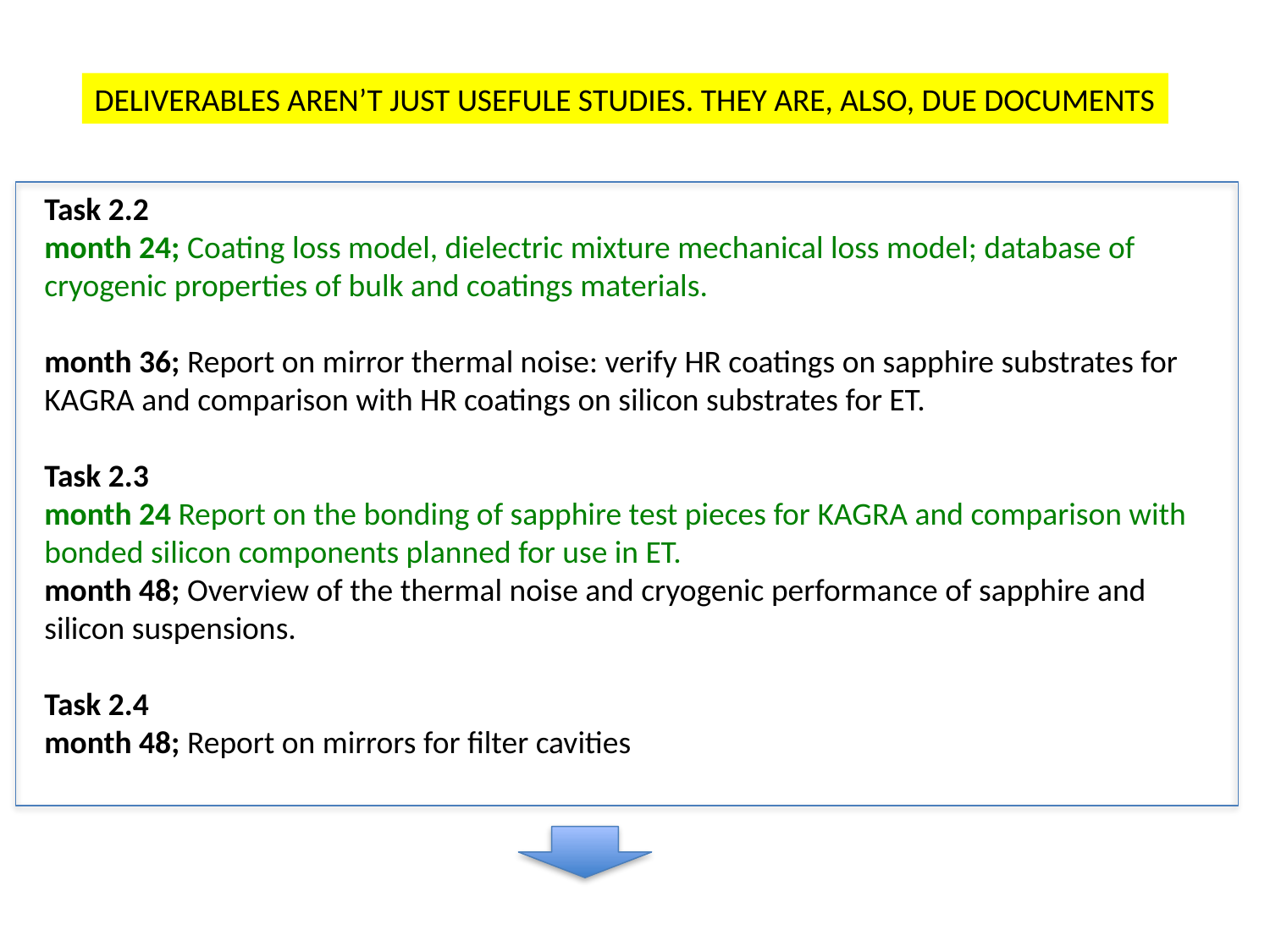

DELIVERABLES AREN’T JUST USEFULE STUDIES. THEY ARE, ALSO, DUE DOCUMENTS

Task 2.2
month 24; Coating loss model, dielectric mixture mechanical loss model; database of cryogenic properties of bulk and coatings materials.

month 36; Report on mirror thermal noise: verify HR coatings on sapphire substrates for KAGRA and comparison with HR coatings on silicon substrates for ET.

Task 2.3
month 24 Report on the bonding of sapphire test pieces for KAGRA and comparison with bonded silicon components planned for use in ET.
month 48; Overview of the thermal noise and cryogenic performance of sapphire and silicon suspensions.

Task 2.4
month 48; Report on mirrors for filter cavities